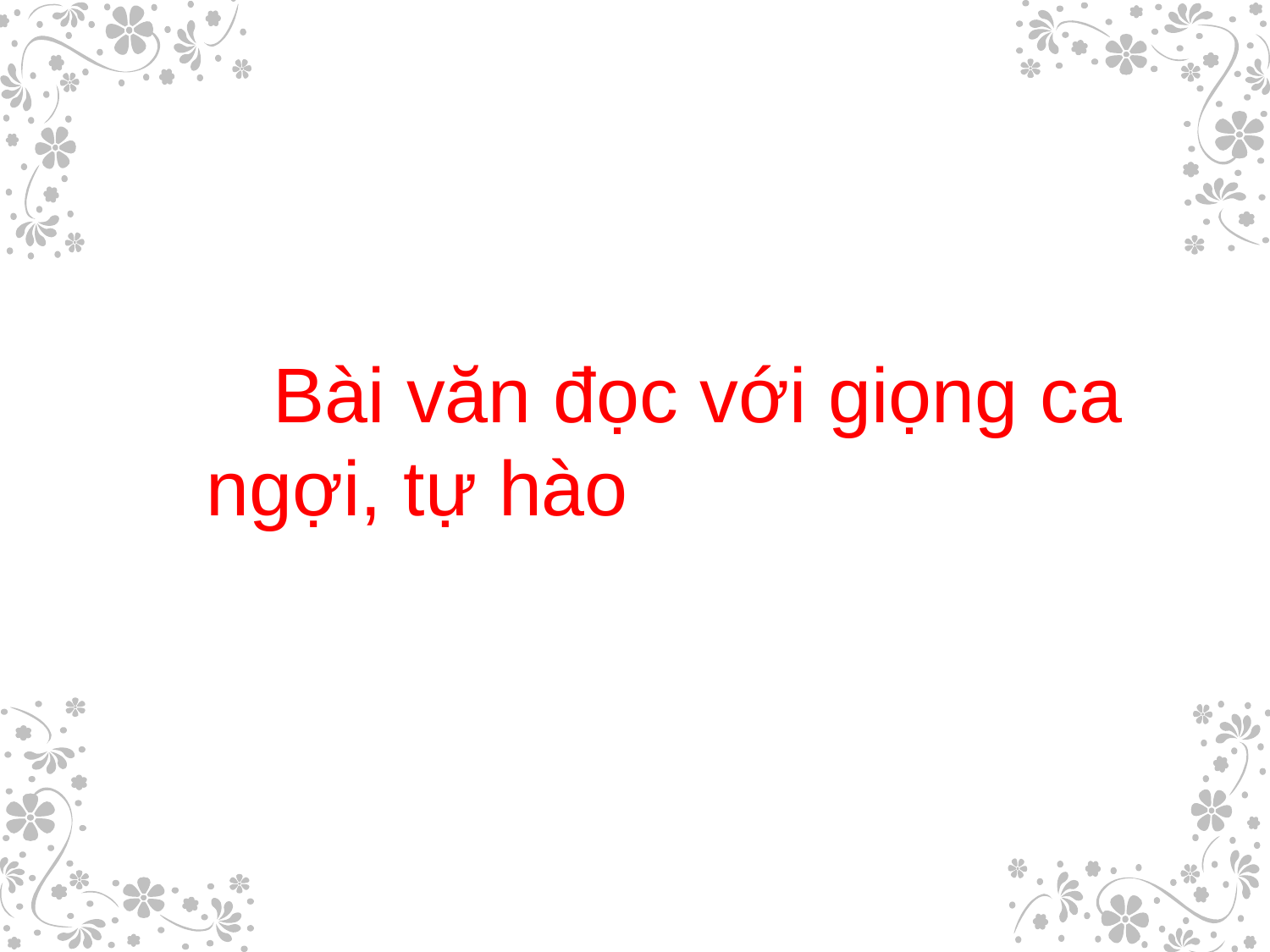

Bài văn đọc với giọng ca ngợi, tự hào